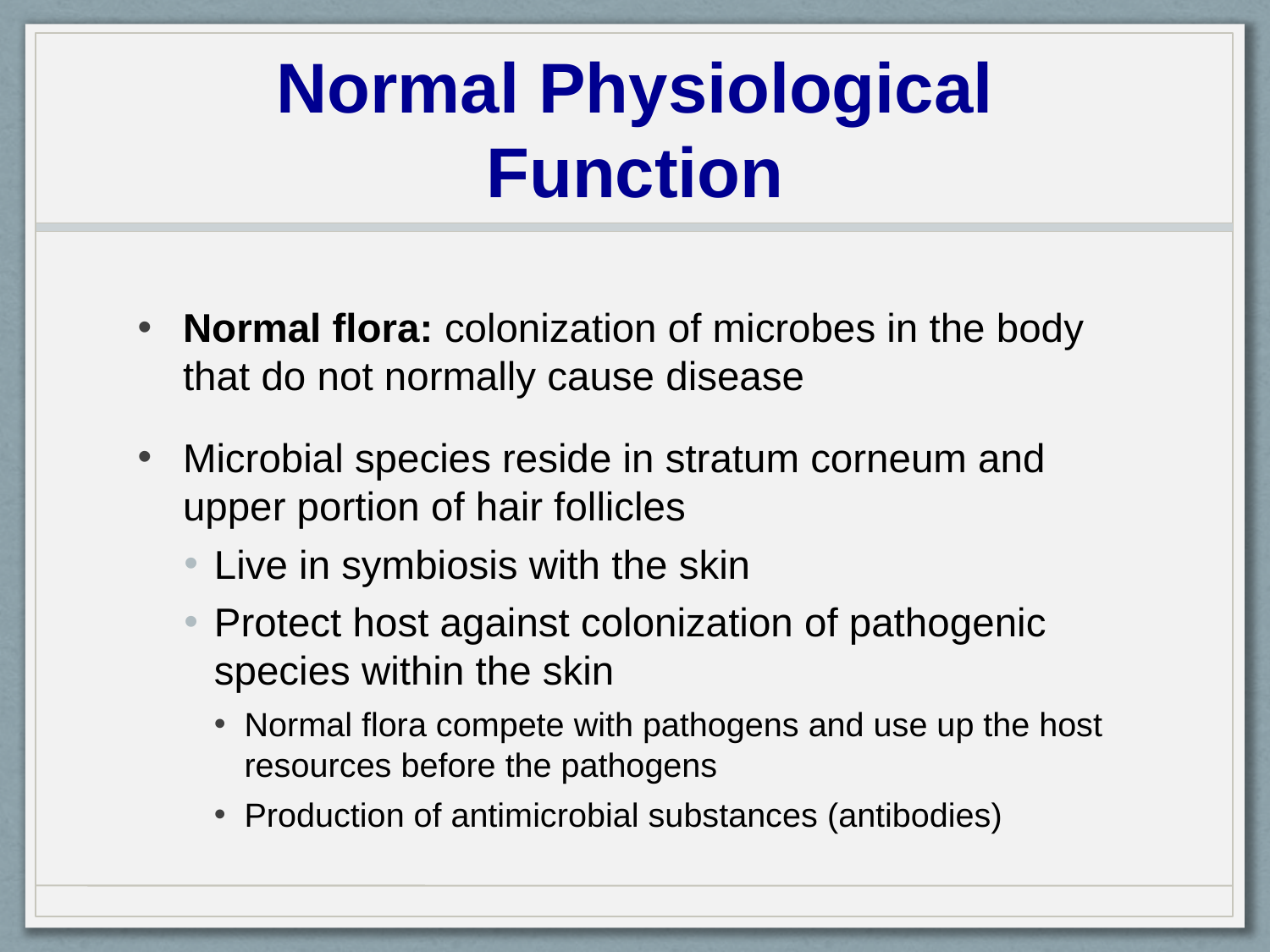

# Normal Physiological Function
Normal flora: colonization of microbes in the body that do not normally cause disease
Microbial species reside in stratum corneum and upper portion of hair follicles
Live in symbiosis with the skin
Protect host against colonization of pathogenic species within the skin
Normal flora compete with pathogens and use up the host resources before the pathogens
Production of antimicrobial substances (antibodies)